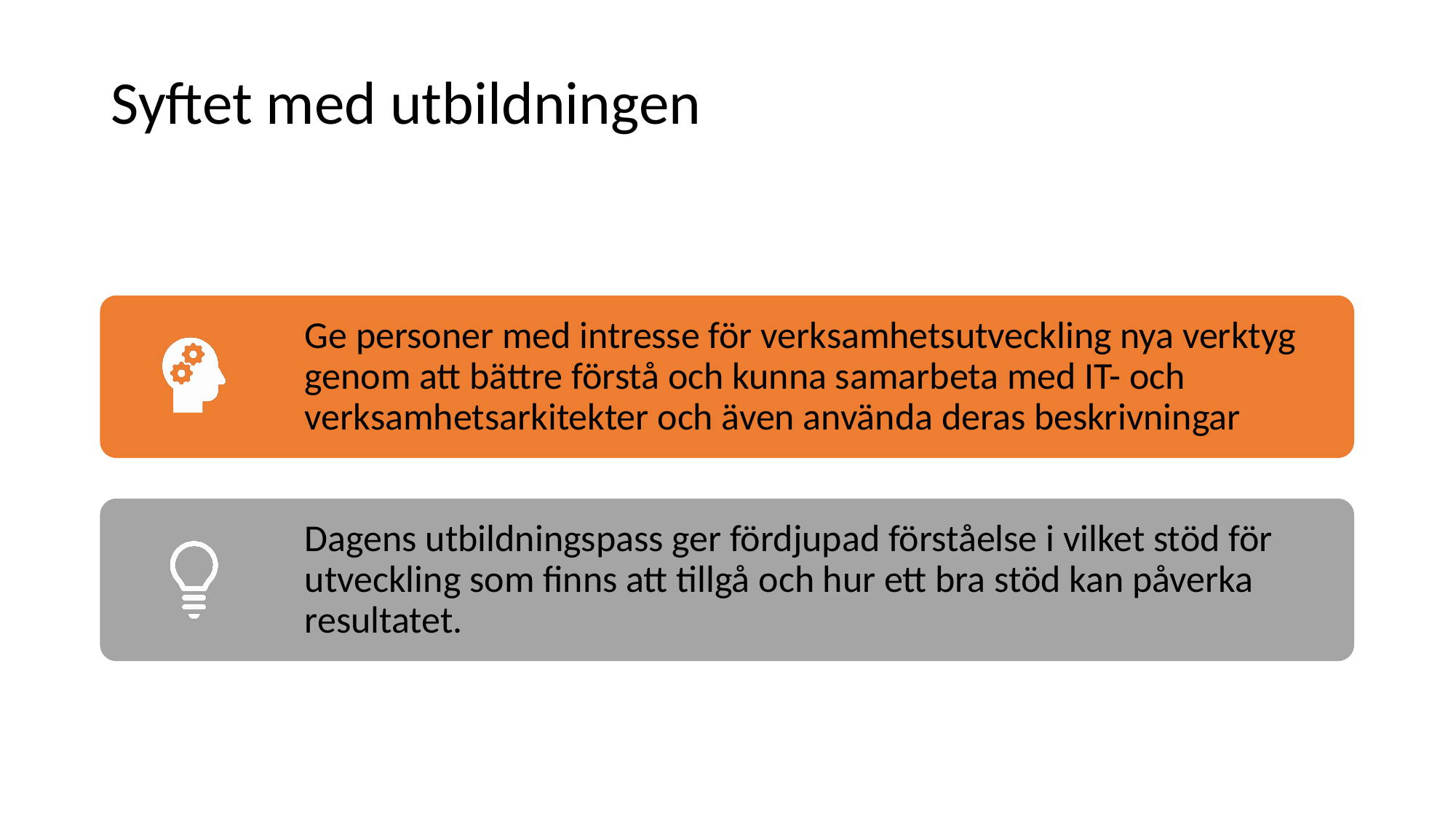

# Syftet med utbildningen
Ge personer med intresse för verksamhetsutveckling nya verktyg genom att bättre förstå och kunna samarbeta med IT- och verksamhetsarkitekter och även använda deras beskrivningar
Dagens utbildningspass ger fördjupad förståelse i vilket stöd för utveckling som finns att tillgå och hur ett bra stöd kan påverka resultatet.